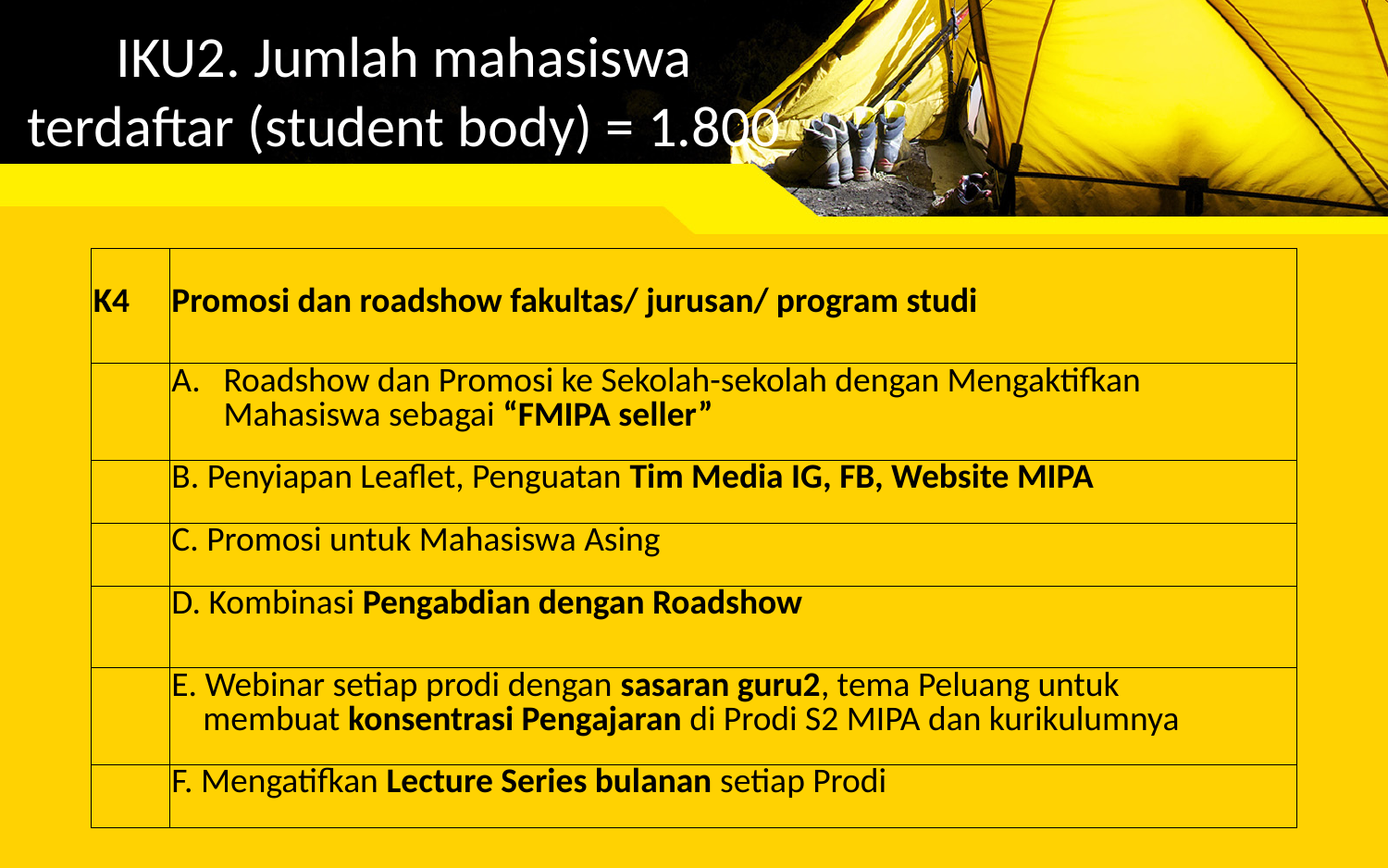

# IKU2. Jumlah mahasiswa terdaftar (student body) = 1.800
| K4 | Promosi dan roadshow fakultas/ jurusan/ program studi |
| --- | --- |
|  | Roadshow dan Promosi ke Sekolah-sekolah dengan Mengaktifkan Mahasiswa sebagai “FMIPA seller” |
|  | B. Penyiapan Leaflet, Penguatan Tim Media IG, FB, Website MIPA |
|  | C. Promosi untuk Mahasiswa Asing |
|  | D. Kombinasi Pengabdian dengan Roadshow |
|  | E. Webinar setiap prodi dengan sasaran guru2, tema Peluang untuk membuat konsentrasi Pengajaran di Prodi S2 MIPA dan kurikulumnya |
|  | F. Mengatifkan Lecture Series bulanan setiap Prodi |